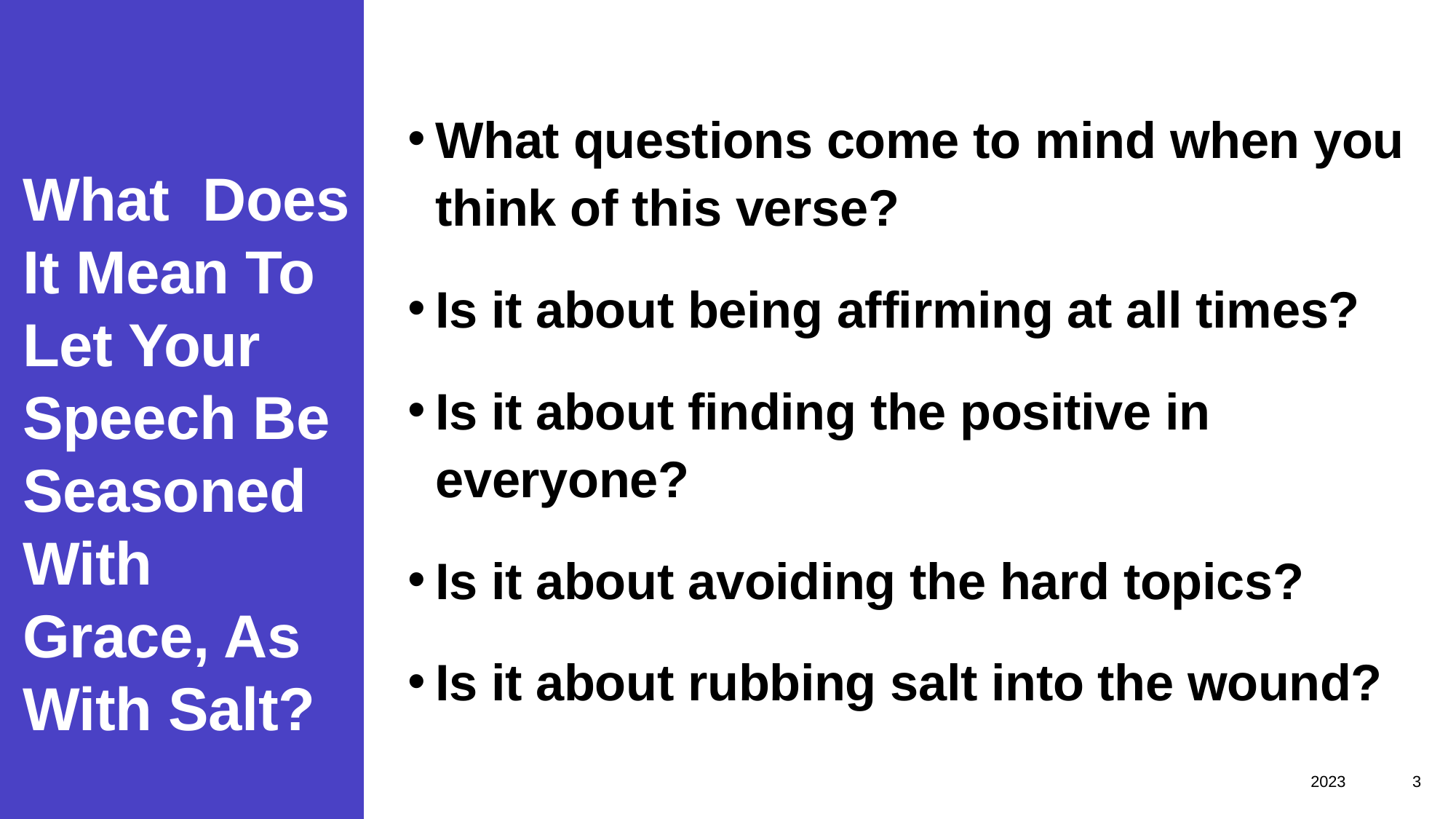

# What  Does It Mean To Let Your Speech Be Seasoned  With Grace, As With Salt?
What questions come to mind when you think of this verse?
Is it about being affirming at all times?
Is it about finding the positive in everyone?
Is it about avoiding the hard topics?
Is it about rubbing salt into the wound?

2023

3